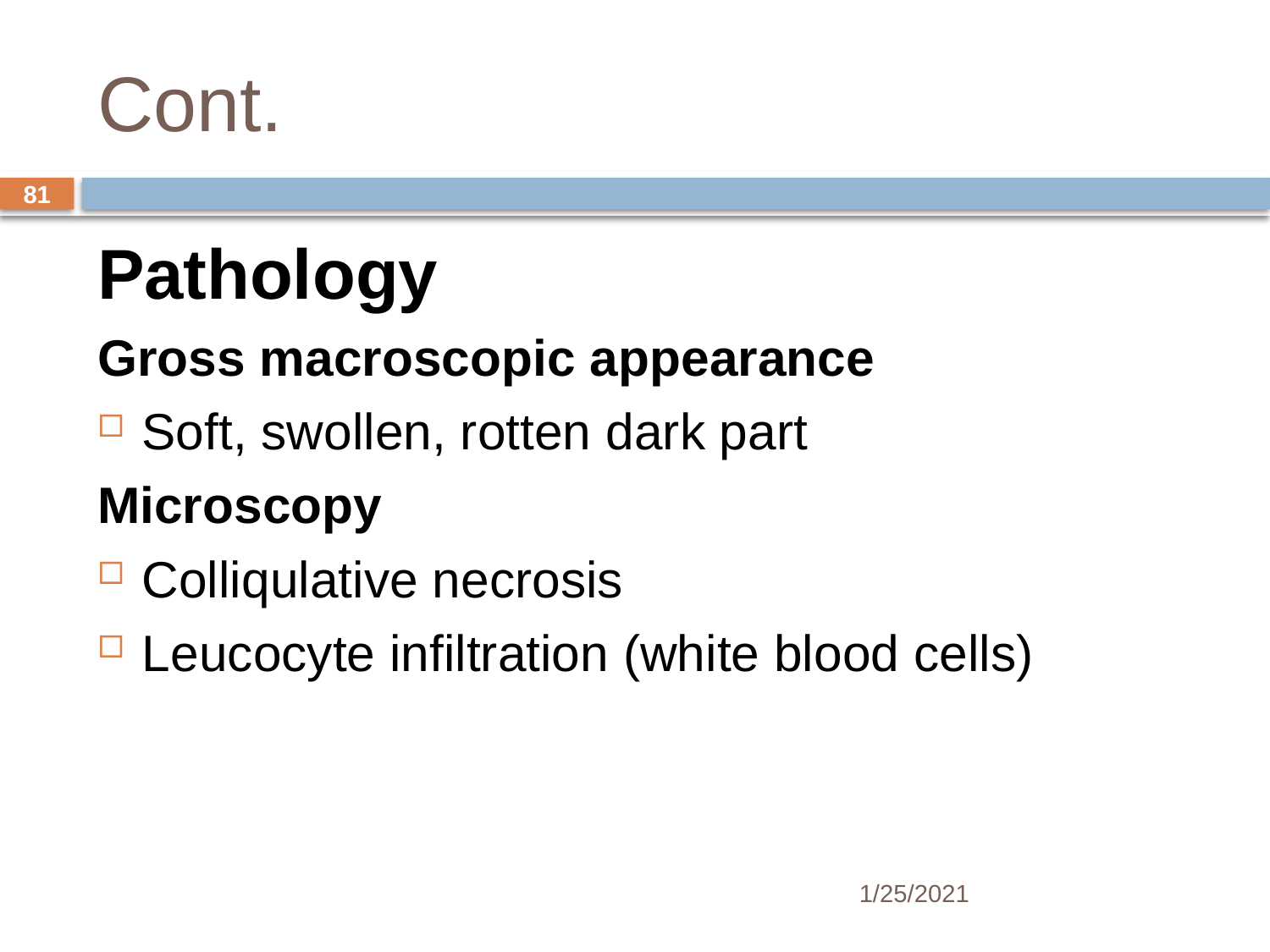

# Cont.
81
Pathology
Gross macroscopic appearance
Soft, swollen, rotten dark part
Microscopy
Colliqulative necrosis
Leucocyte infiltration (white blood cells)

1/25/2021